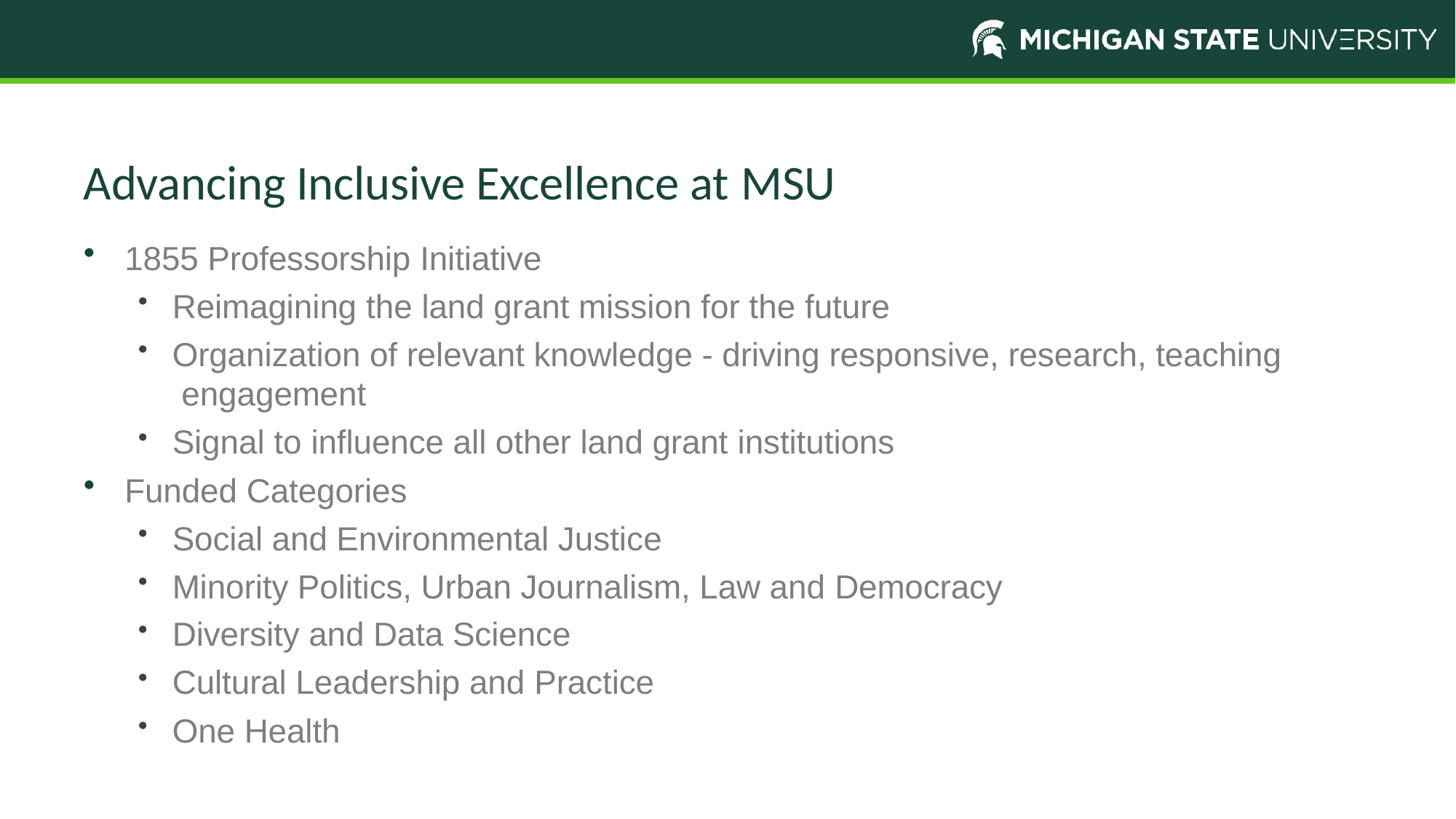

# Advancing Inclusive Excellence at MSU
1855 Professorship Initiative
Reimagining the land grant mission for the future
Organization of relevant knowledge - driving responsive, research, teaching  engagement
Signal to influence all other land grant institutions
Funded Categories
Social and Environmental Justice
Minority Politics, Urban Journalism, Law and Democracy
Diversity and Data Science
Cultural Leadership and Practice
One Health